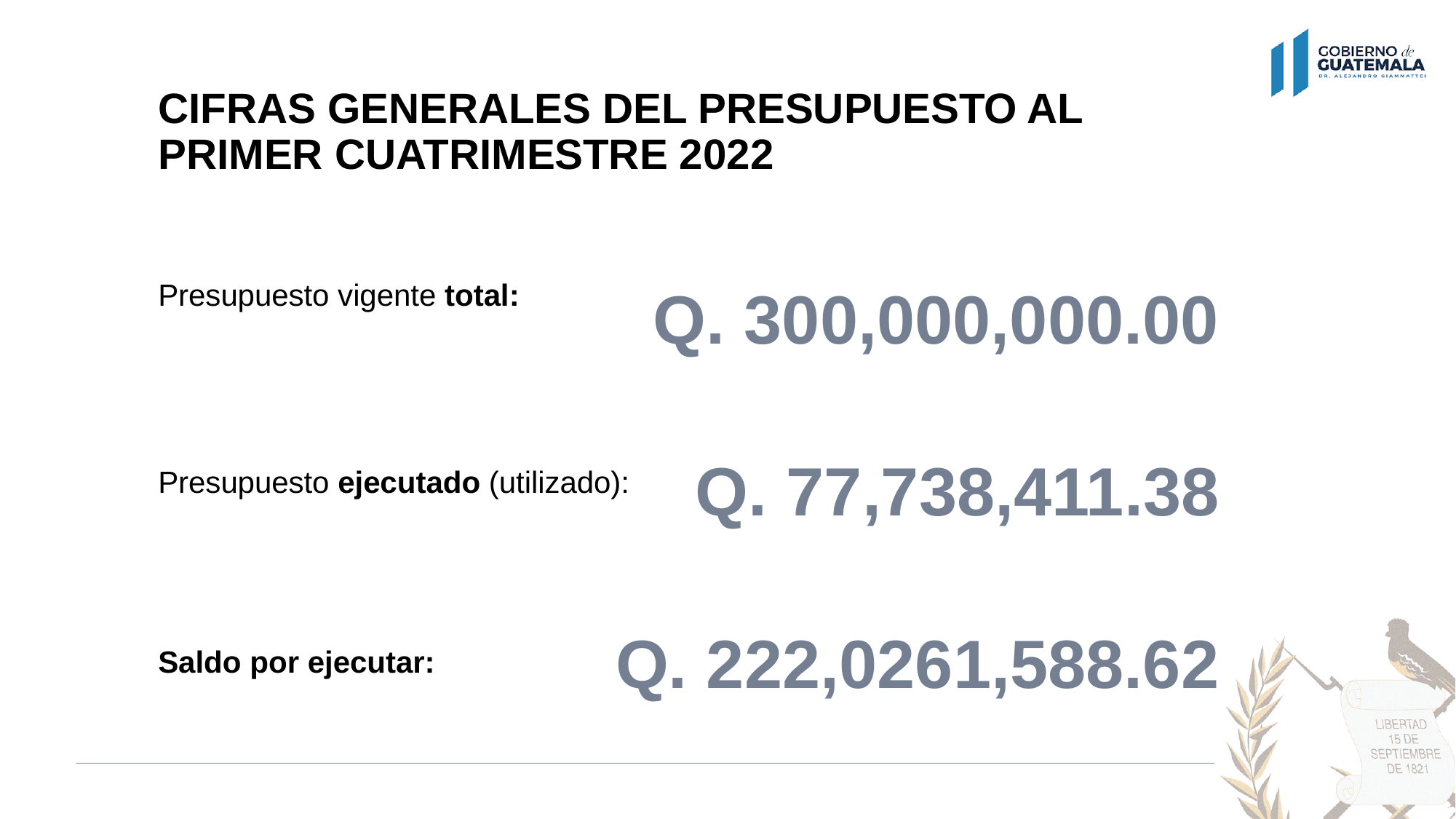

# CIFRAS GENERALES DEL PRESUPUESTO AL PRIMER CUATRIMESTRE 2022

Q. 300,000,000.00

Q. 77,738,411.38

Q. 222,0261,588.62

Presupuesto vigente total:

Presupuesto ejecutado (utilizado):

Saldo por ejecutar: